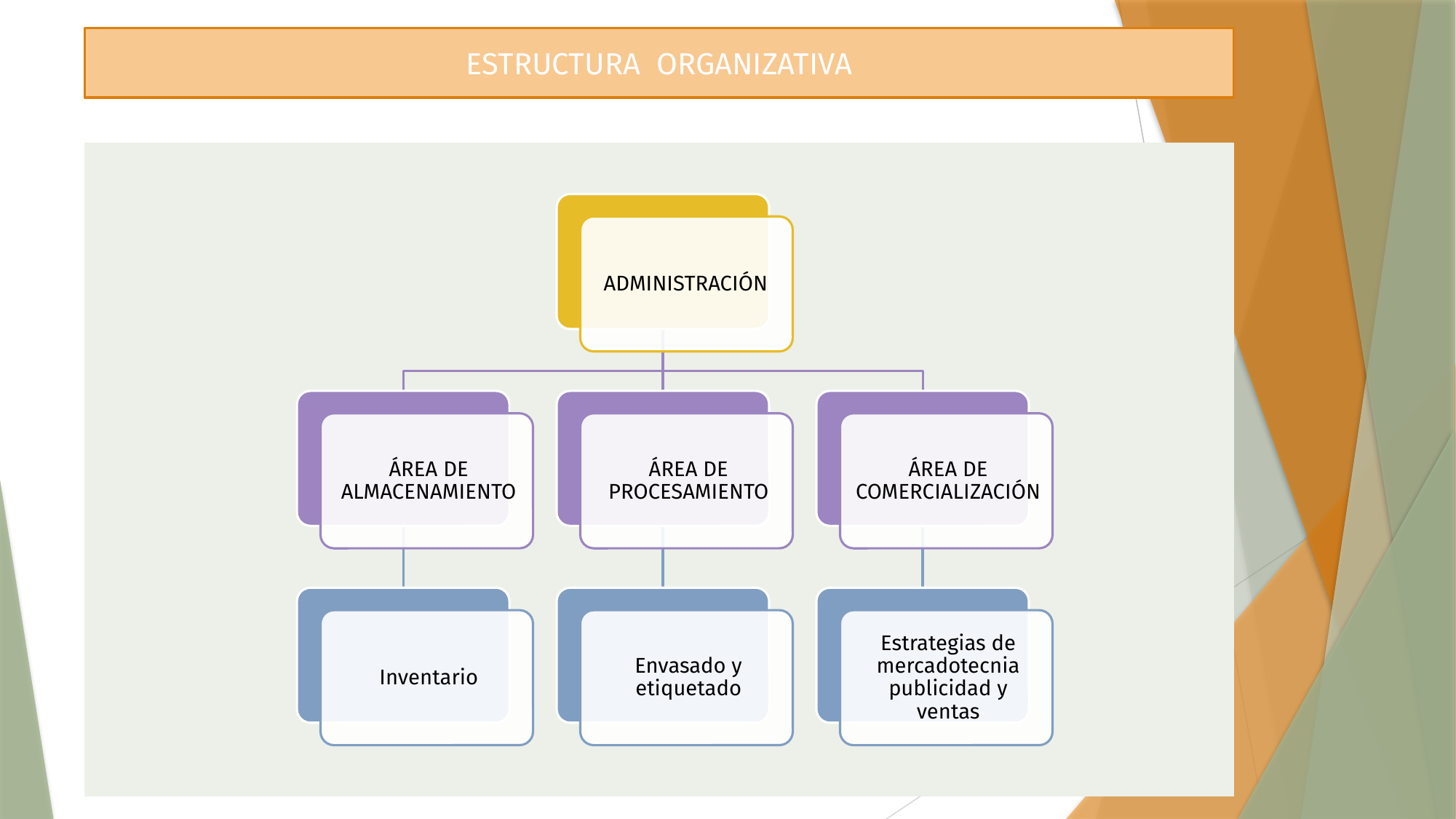

# ESTRUCTURA  ORGANIZATIVA

ADMINISTRACIÓN
ÁREA DE ALMACENAMIENTO
Inventario
ÁREA DE PROCESAMIENTO
Envasado y etiquetado
ÁREA DE COMERCIALIZACIÓN
Estrategias de mercadotecnia publicidad y ventas